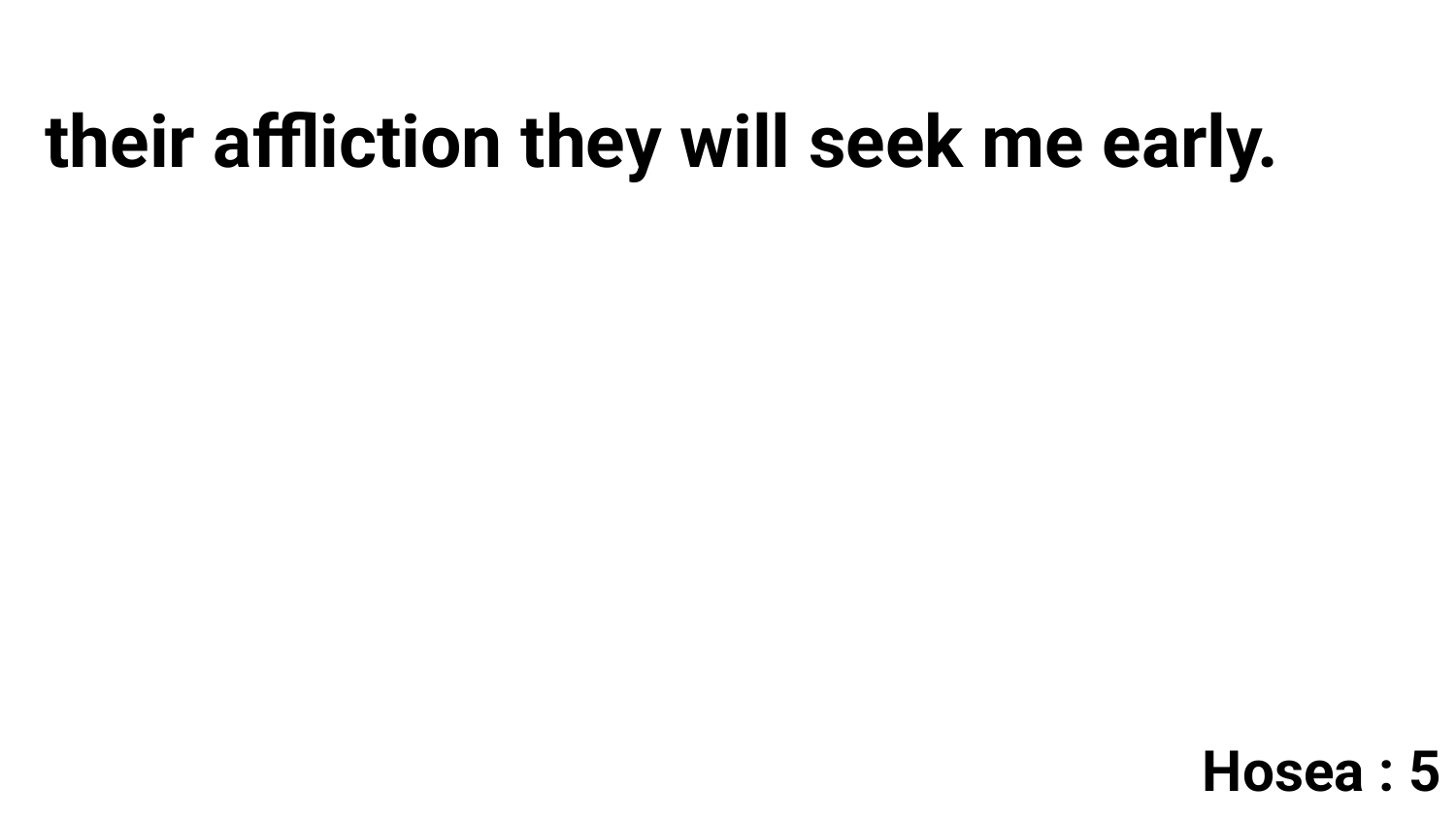

their affliction they will seek me early.
Hosea : 5